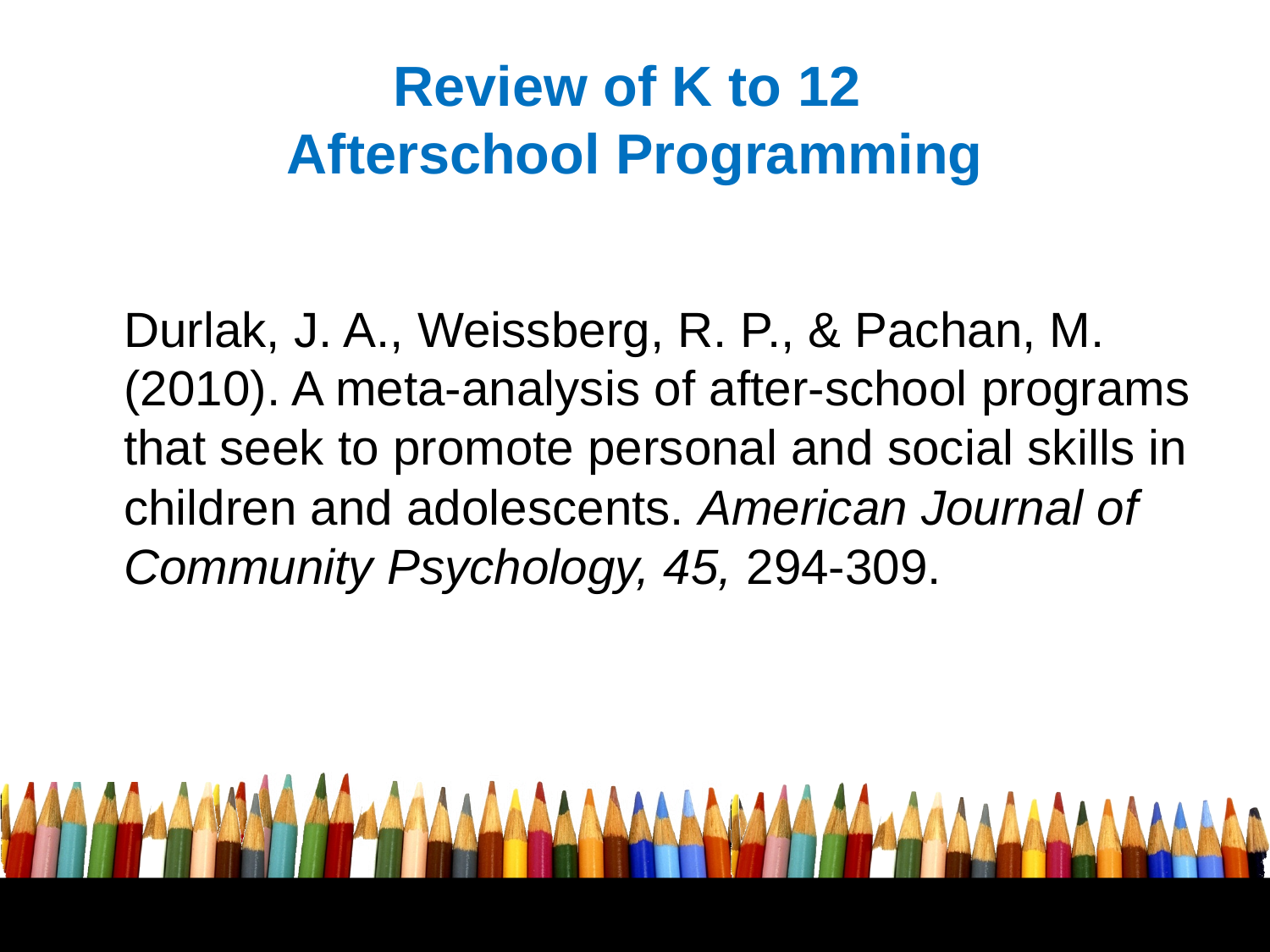

# Review of K to 12 Afterschool Programming

	Durlak, J. A., Weissberg, R. P., & Pachan, M. (2010). A meta-analysis of after-school programs that seek to promote personal and social skills in children and adolescents. American Journal of Community Psychology, 45, 294-309.